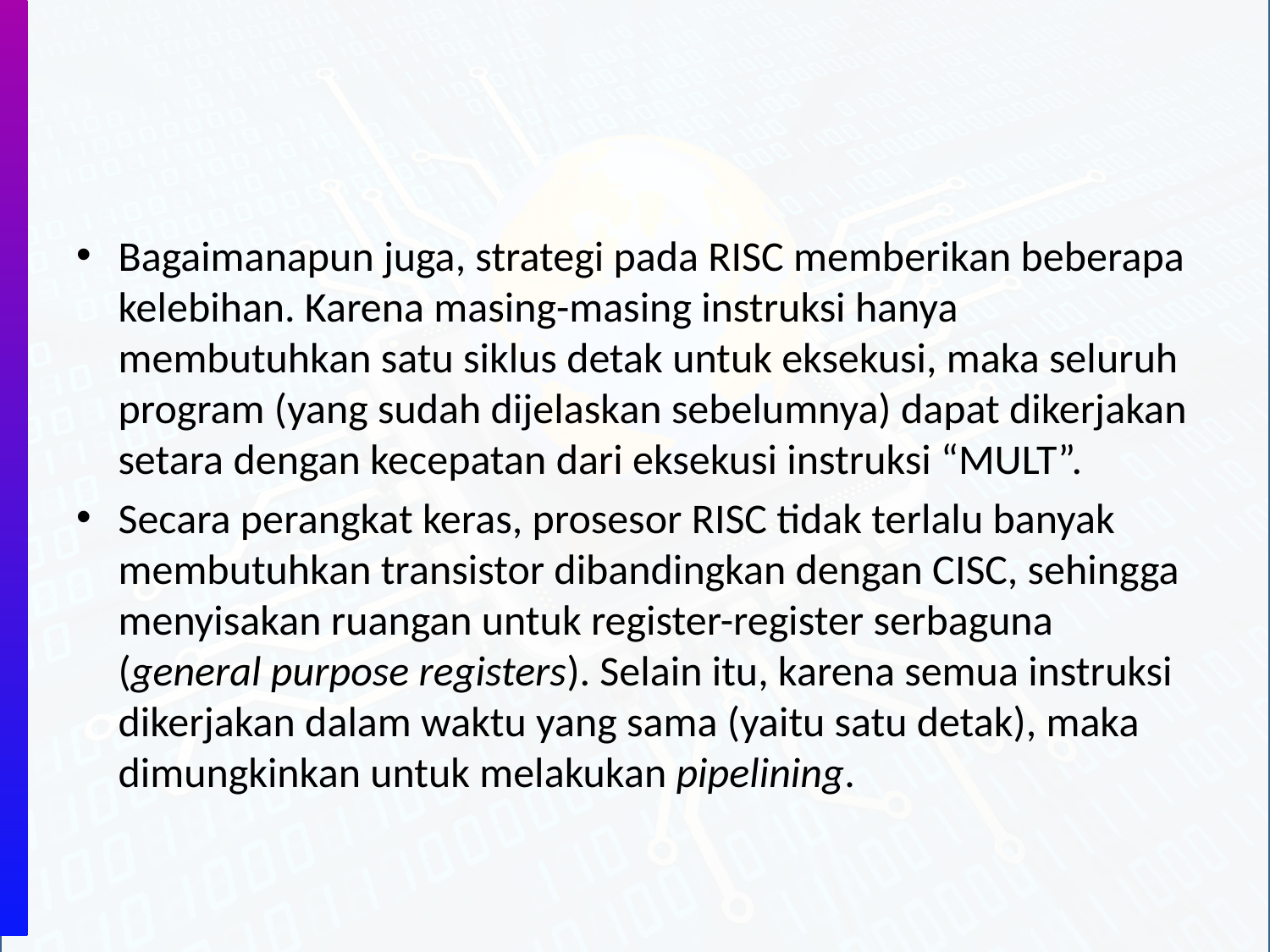

#
Bagaimanapun juga, strategi pada RISC memberikan beberapa kelebihan. Karena masing-masing instruksi hanya membutuhkan satu siklus detak untuk eksekusi, maka seluruh program (yang sudah dijelaskan sebelumnya) dapat dikerjakan setara dengan kecepatan dari eksekusi instruksi “MULT”.
Secara perangkat keras, prosesor RISC tidak terlalu banyak membutuhkan transistor dibandingkan dengan CISC, sehingga menyisakan ruangan untuk register-register serbaguna (general purpose registers). Selain itu, karena semua instruksi dikerjakan dalam waktu yang sama (yaitu satu detak), maka dimungkinkan untuk melakukan pipelining.